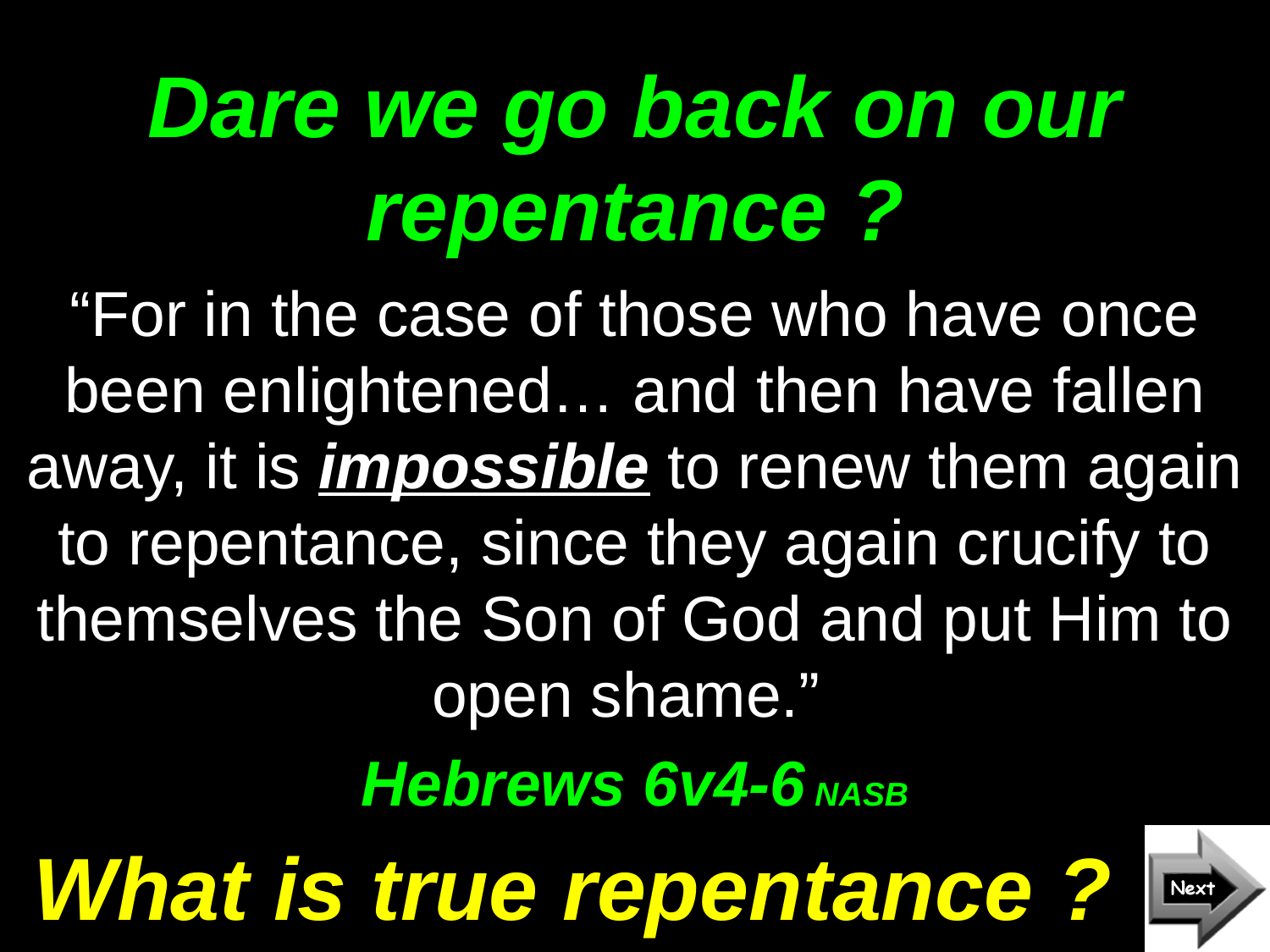

# Dare we go back on our repentance ?
“For in the case of those who have once been enlightened… and then have fallen away, it is impossible to renew them again to repentance, since they again crucify to themselves the Son of God and put Him to open shame.”
Hebrews 6v4-6 NASB
What is true repentance ?